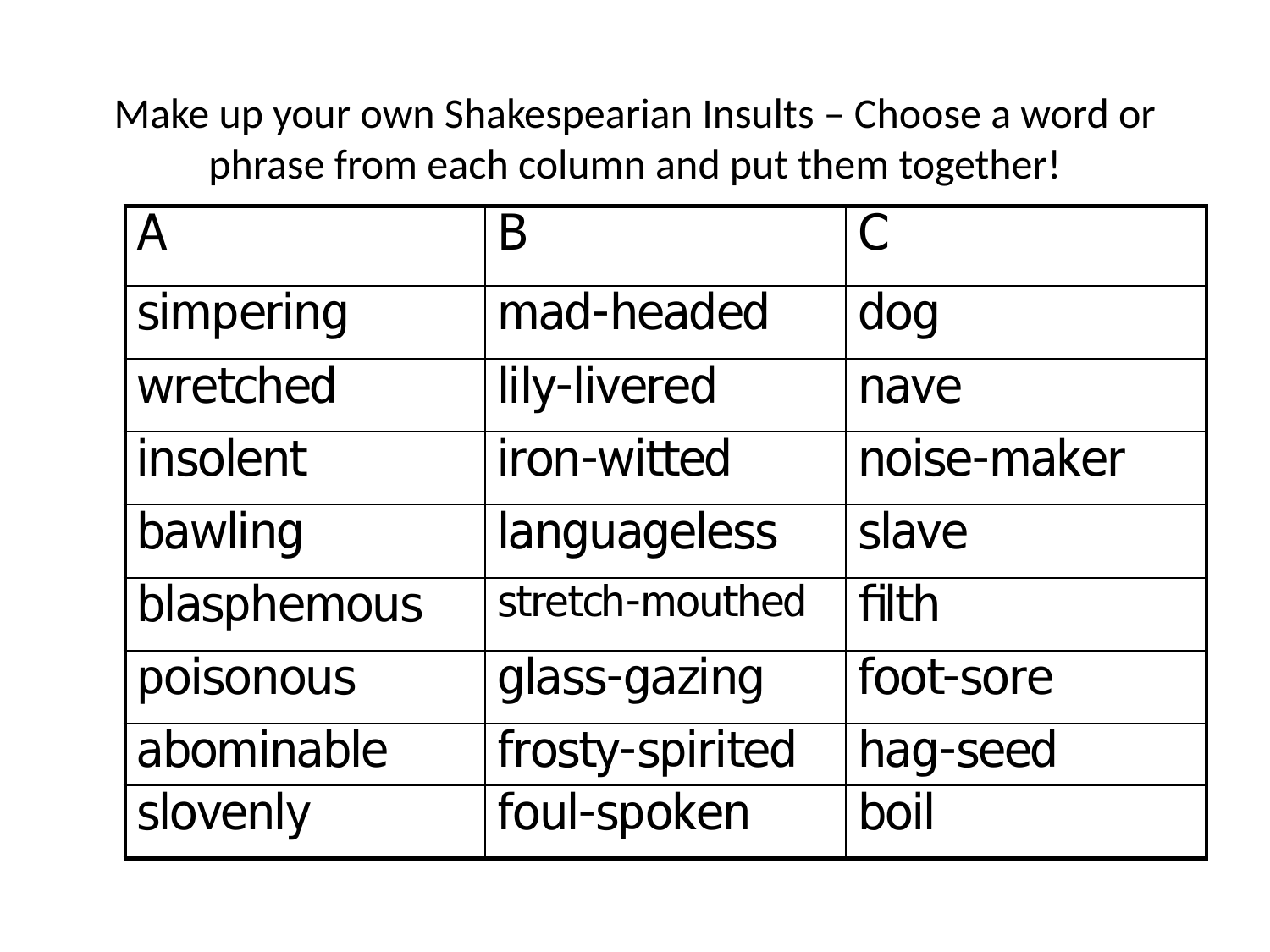

# Make up your own Shakespearian Insults – Choose a word or phrase from each column and put them together!
| A | B | C |
| --- | --- | --- |
| simpering | mad-headed | dog |
| wretched | lily-livered | nave |
| insolent | iron-witted | noise-maker |
| bawling | languageless | slave |
| blasphemous | stretch-mouthed | filth |
| poisonous | glass-gazing | foot-sore |
| abominable | frosty-spirited | hag-seed |
| slovenly | foul-spoken | boil |